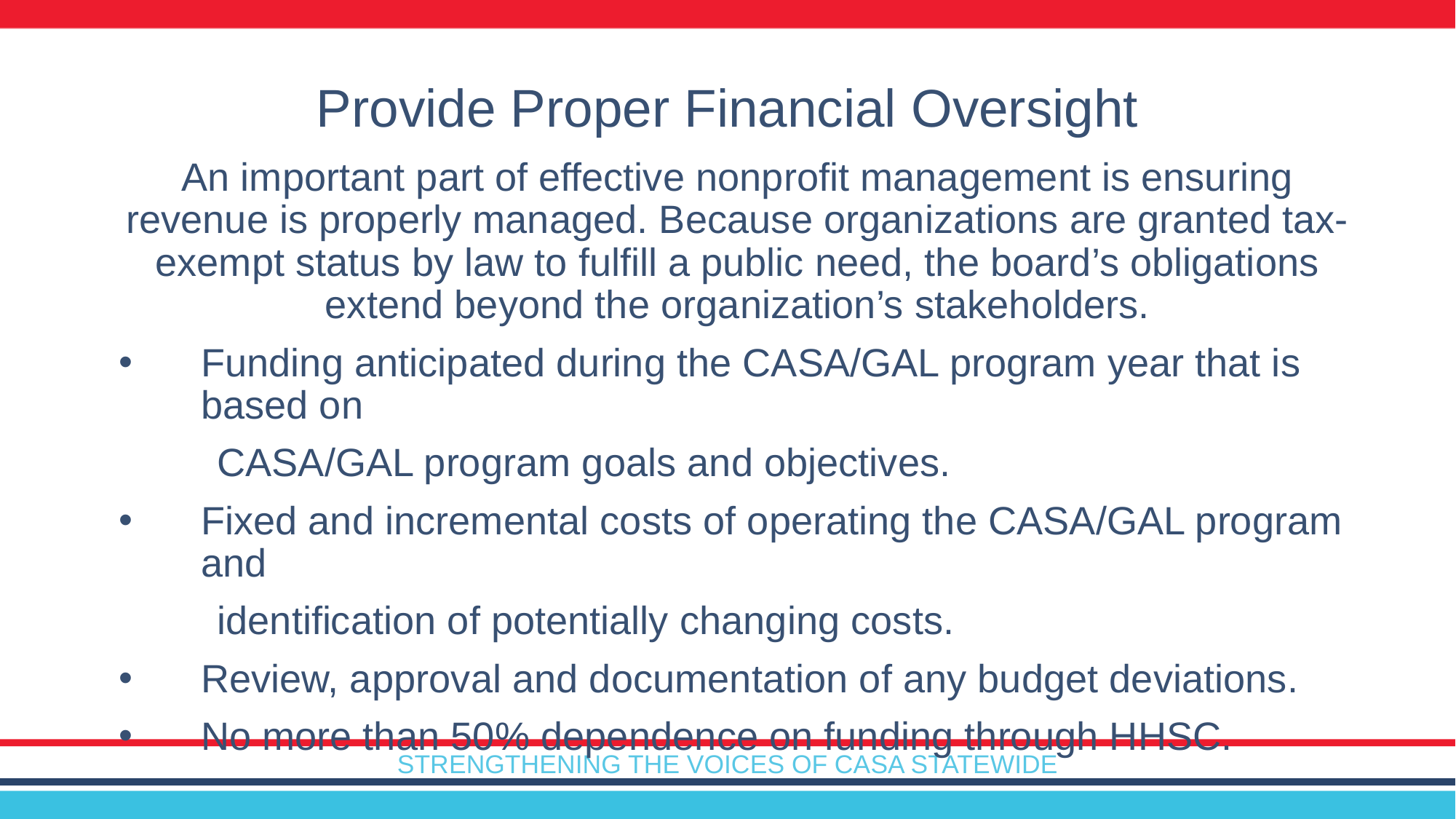

Provide Proper Financial Oversight
An important part of effective nonprofit management is ensuring revenue is properly managed. Because organizations are granted tax-exempt status by law to fulfill a public need, the board’s obligations extend beyond the organization’s stakeholders.
Funding anticipated during the CASA/GAL program year that is based on
         CASA/GAL program goals and objectives.
Fixed and incremental costs of operating the CASA/GAL program and
         identification of potentially changing costs.
Review, approval and documentation of any budget deviations.
No more than 50% dependence on funding through HHSC.